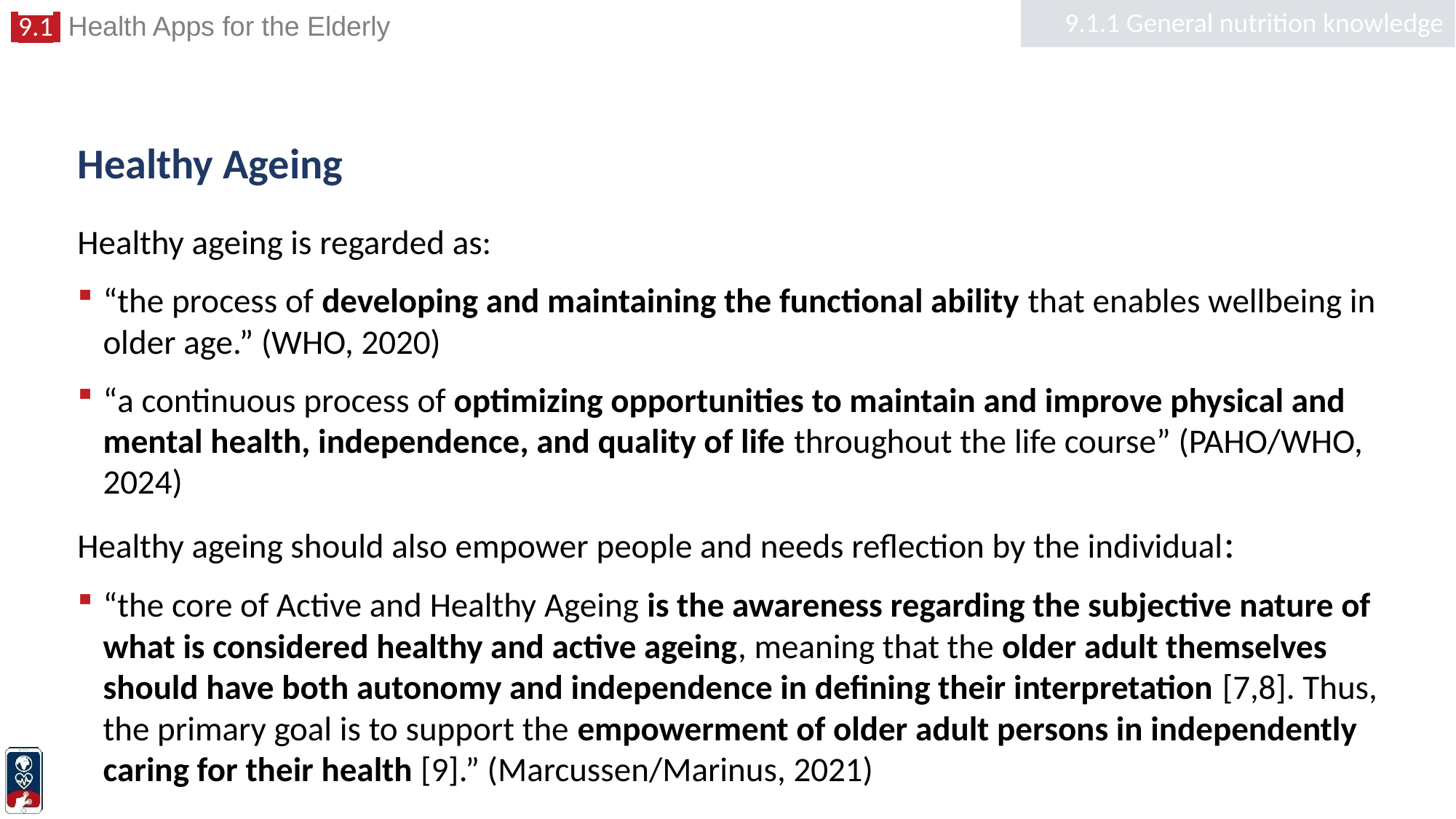

9.1.1 General nutrition knowledge
# Healthy Ageing
Healthy ageing is regarded as:
“the process of developing and maintaining the functional ability that enables wellbeing in older age.” (WHO, 2020)
“a continuous process of optimizing opportunities to maintain and improve physical and mental health, independence, and quality of life throughout the life course” (PAHO/WHO, 2024)
Healthy ageing should also empower people and needs reflection by the individual:
“the core of Active and Healthy Ageing is the awareness regarding the subjective nature of what is considered healthy and active ageing, meaning that the older adult themselves should have both autonomy and independence in defining their interpretation [7,8]. Thus, the primary goal is to support the empowerment of older adult persons in independently caring for their health [9].” (Marcussen/Marinus, 2021)